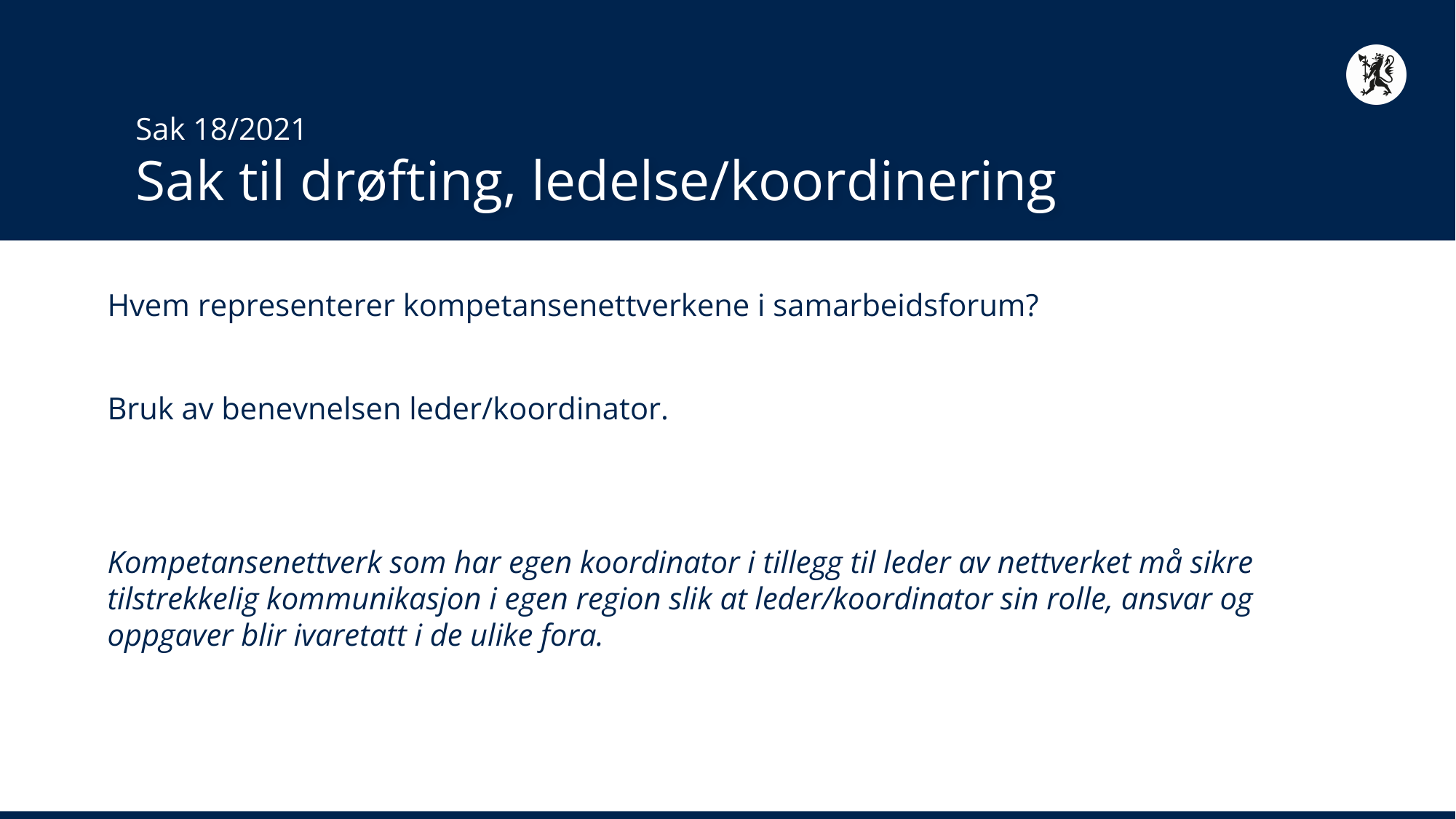

# Sak 18/2021 Sak til drøfting, ledelse/koordinering
Hvem representerer kompetansenettverkene i samarbeidsforum?

Bruk av benevnelsen leder/koordinator.

Kompetansenettverk som har egen koordinator i tillegg til leder av nettverket må sikre tilstrekkelig kommunikasjon i egen region slik at leder/koordinator sin rolle, ansvar og oppgaver blir ivaretatt i de ulike fora.